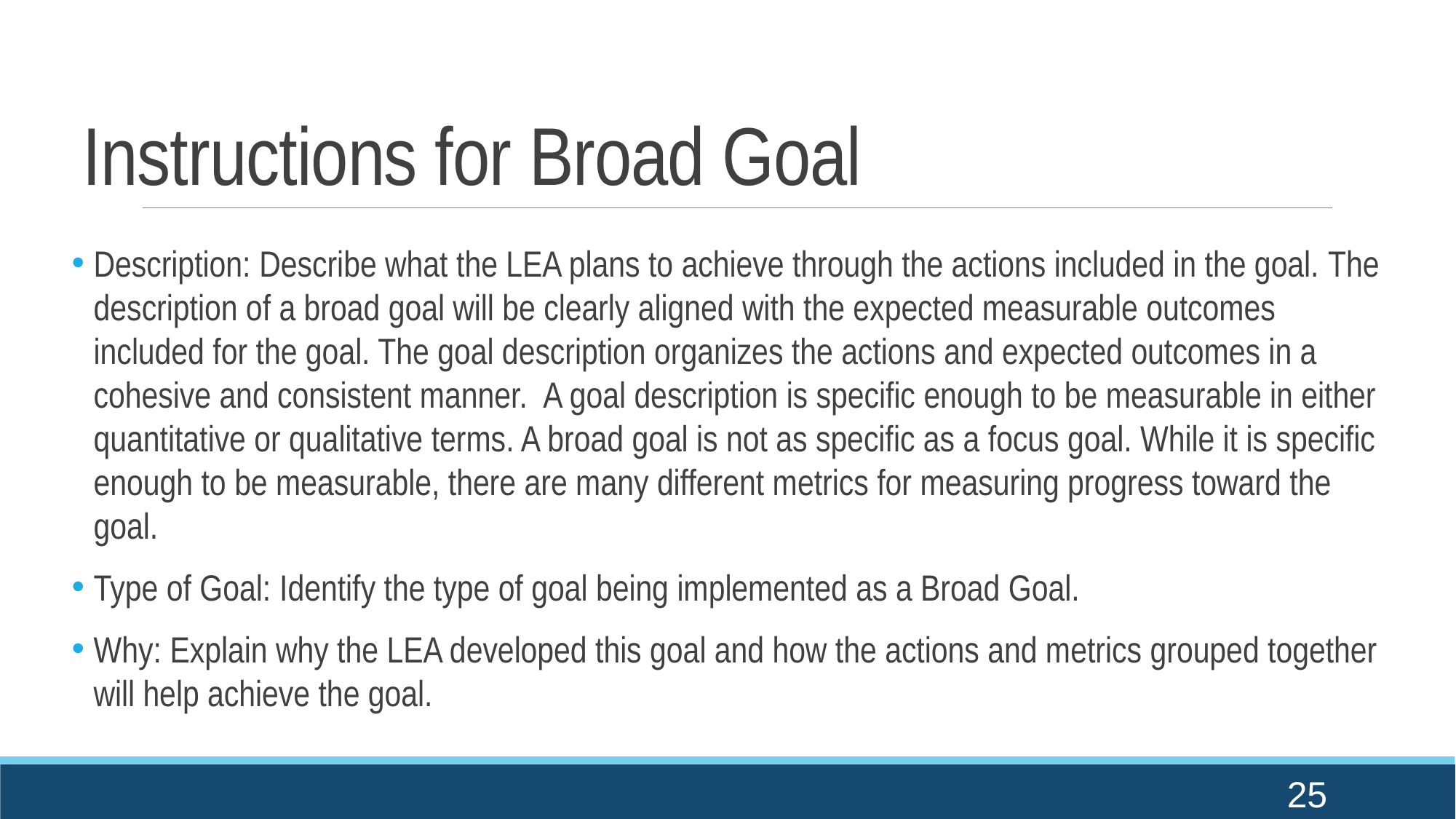

# Instructions for Broad Goal
Description: Describe what the LEA plans to achieve through the actions included in the goal. The description of a broad goal will be clearly aligned with the expected measurable outcomes included for the goal. The goal description organizes the actions and expected outcomes in a cohesive and consistent manner.  A goal description is specific enough to be measurable in either quantitative or qualitative terms. A broad goal is not as specific as a focus goal. While it is specific enough to be measurable, there are many different metrics for measuring progress toward the goal.
Type of Goal: Identify the type of goal being implemented as a Broad Goal.
Why: Explain why the LEA developed this goal and how the actions and metrics grouped together will help achieve the goal.
25